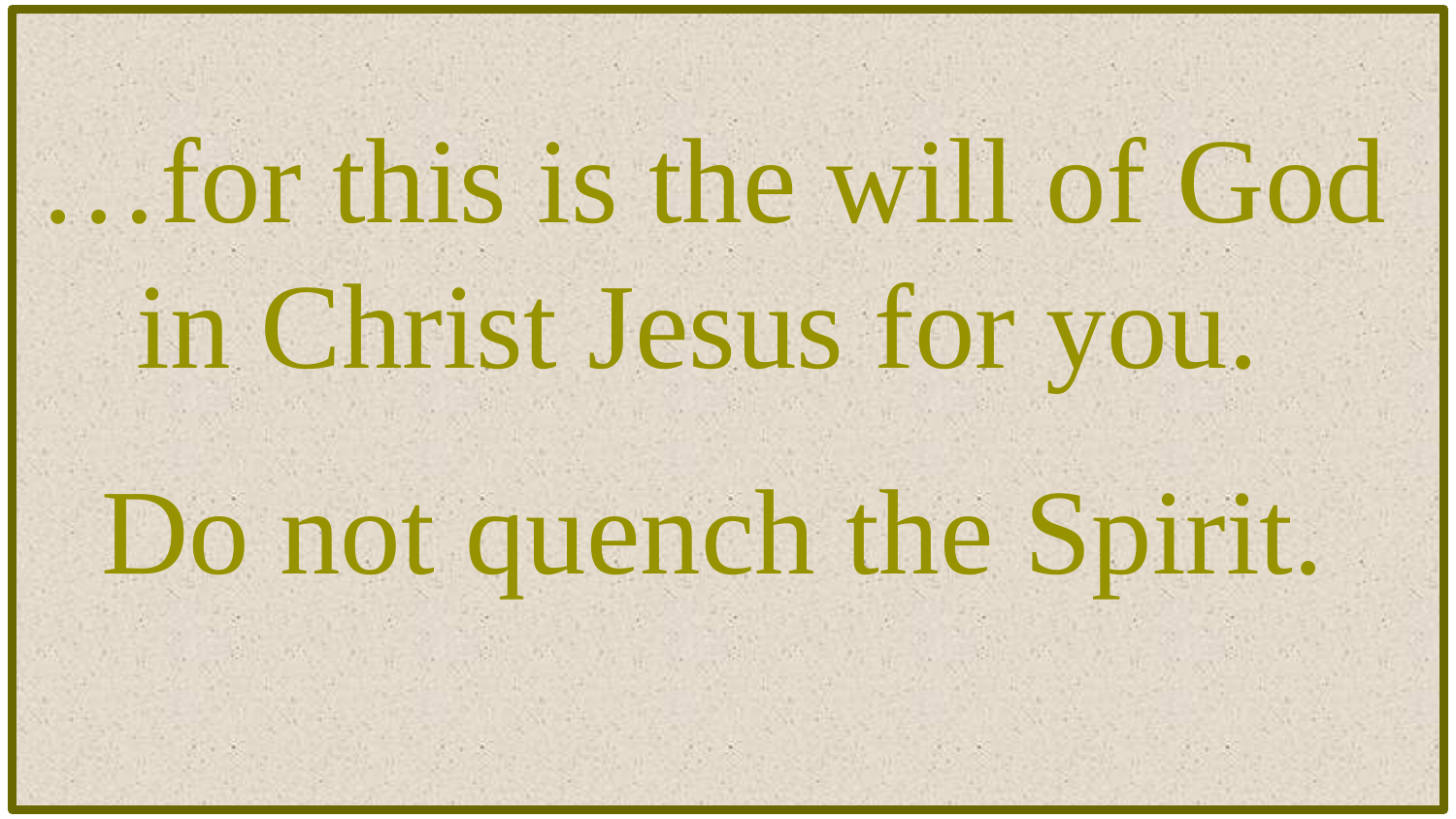

…for this is the will of God
in Christ Jesus for you.
Do not quench the Spirit.